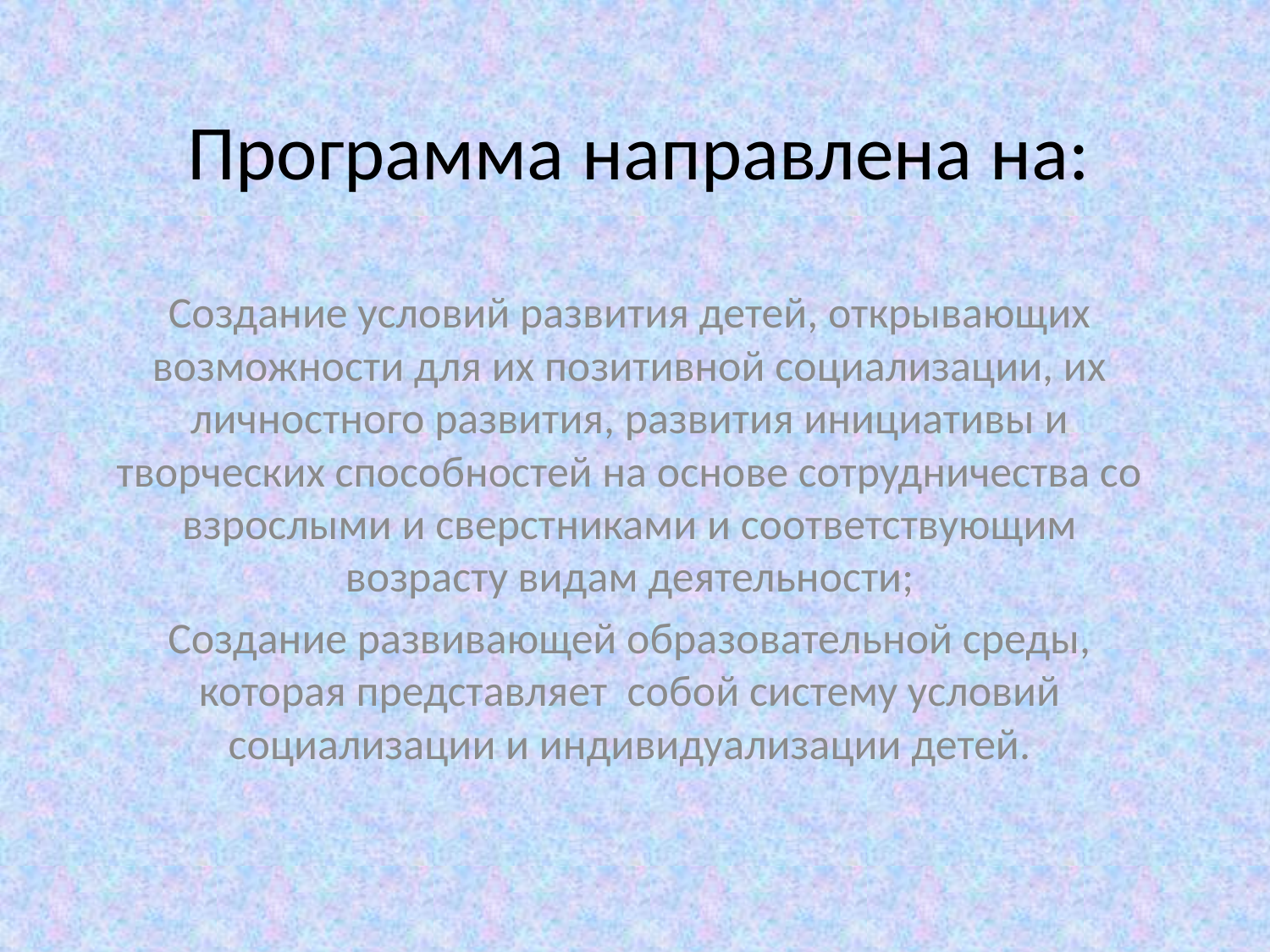

# Программа направлена на:
Создание условий развития детей, открывающих возможности для их позитивной социализации, их личностного развития, развития инициативы и творческих способностей на основе сотрудничества со взрослыми и сверстниками и соответствующим возрасту видам деятельности;
Создание развивающей образовательной среды, которая представляет  собой систему условий социализации и индивидуализации детей.